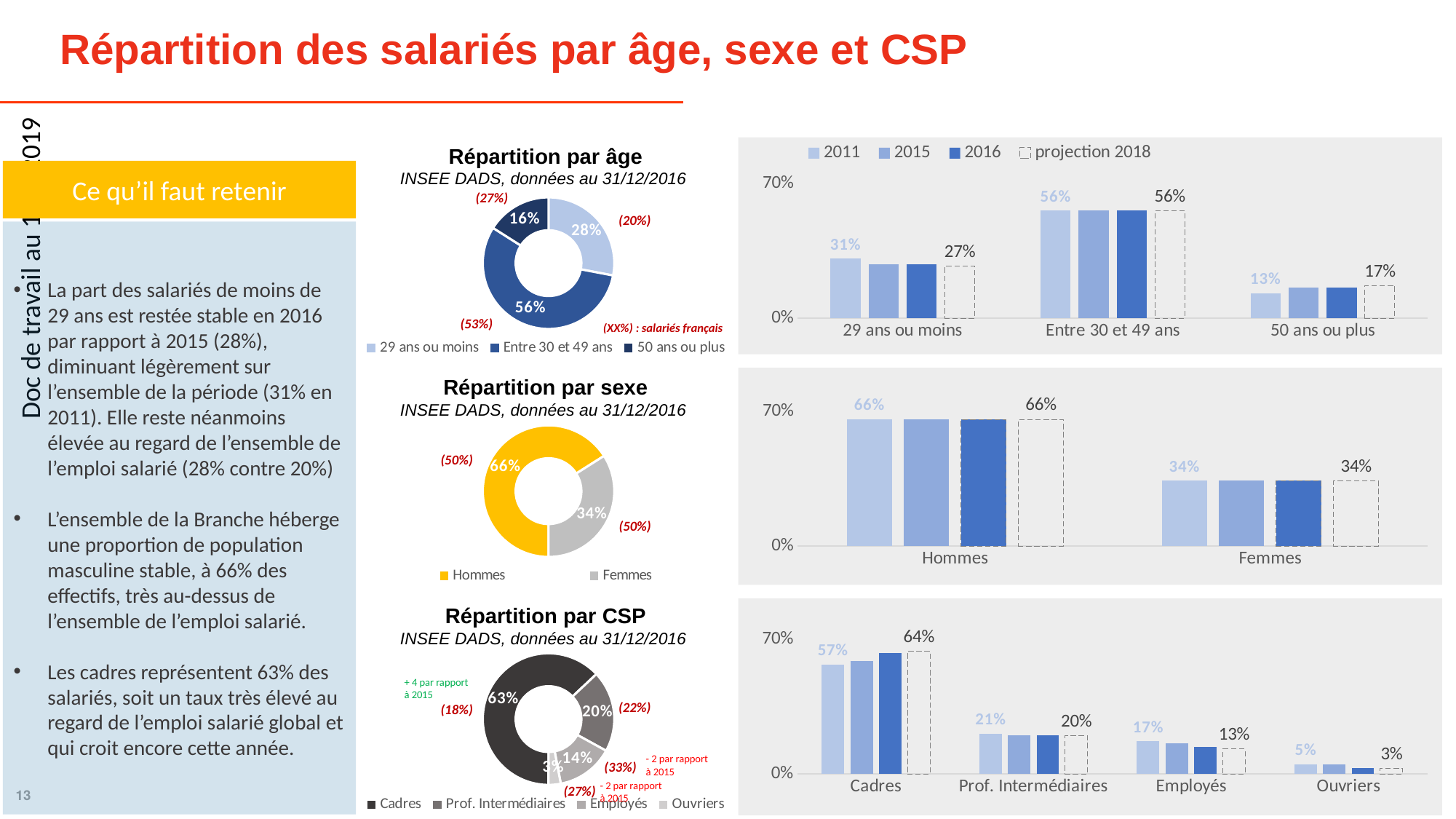

Répartition des salariés par âge, sexe et CSP
Répartition par âge
INSEE DADS, données au 31/12/2016

### Chart

| Category | 2011 | 2015 | 2016 | projection 2018 |
|---|---|---|---|---|
| 29 ans ou moins | 0.31 | 0.28 | 0.28 | 0.27 |
| Entre 30 et 49 ans | 0.56 | 0.56 | 0.56 | 0.56 |
| 50 ans ou plus | 0.13 | 0.16 | 0.16 | 0.17 |
Ce qu’il faut retenir

(27%)

### Chart

| Category | Ventes |
|---|---|
| 29 ans ou moins | 0.28 |
| Entre 30 et 49 ans | 0.56 |
| 50 ans ou plus | 0.16 |
(20%)
La part des salariés de moins de 29 ans est restée stable en 2016 par rapport à 2015 (28%), diminuant légèrement sur l’ensemble de la période (31% en 2011). Elle reste néanmoins élevée au regard de l’ensemble de l’emploi salarié (28% contre 20%)

L’ensemble de la Branche héberge une proportion de population masculine stable, à 66% des effectifs, très au-dessus de l’ensemble de l’emploi salarié.

Les cadres représentent 63% des salariés, soit un taux très élevé au regard de l’emploi salarié global et qui croit encore cette année.
(53%)
(XX%) : salariés français

### Chart

| Category | 2011 | 2015 | 2016 | Projection 2019 |
|---|---|---|---|---|
| Hommes | 0.66 | 0.66 | 0.66 | 0.66 |
| Femmes | 0.34 | 0.34 | 0.34 | 0.34 |
Répartition par sexe
INSEE DADS, données au 31/12/2016

### Chart

| Category | Ventes |
|---|---|
| Hommes | 0.66 |
| Femmes | 0.34 |
(50%)
(50%)

### Chart

| Category | 2011 | 2015 | 2016 | projection 2018 |
|---|---|---|---|---|
| Cadres | 0.57 | 0.59 | 0.63 | 0.64 |
| Prof. Intermédiaires | 0.21 | 0.2 | 0.2 | 0.2 |
| Employés | 0.17 | 0.16 | 0.14 | 0.13 |
| Ouvriers | 0.05 | 0.05 | 0.03 | 0.03 |
Répartition par CSP
INSEE DADS, données au 31/12/2016

### Chart

| Category | Ventes |
|---|---|
| Cadres | 0.63 |
| Prof. Intermédiaires | 0.2 |
| Employés | 0.14 |
| Ouvriers | 0.03 |
+ 4 par rapport à 2015
(22%)
(18%)
- 2 par rapport à 2015
(33%)
- 2 par rapport à 2015
(27%)